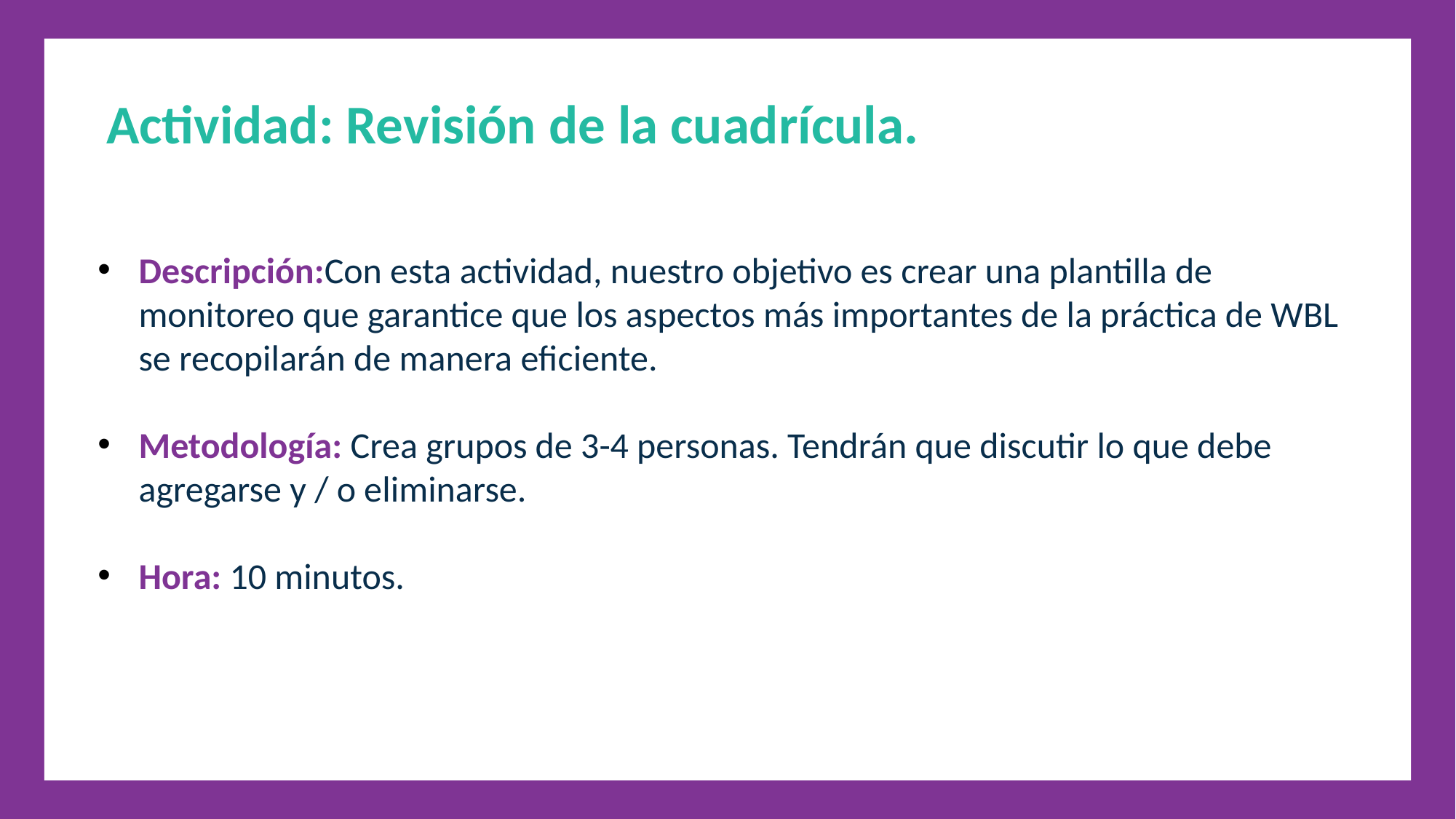

Actividad: Revisión de la cuadrícula.
Descripción:Con esta actividad, nuestro objetivo es crear una plantilla de monitoreo que garantice que los aspectos más importantes de la práctica de WBL se recopilarán de manera eficiente.

Metodología: Crea grupos de 3-4 personas. Tendrán que discutir lo que debe agregarse y / o eliminarse.

Hora: 10 minutos.